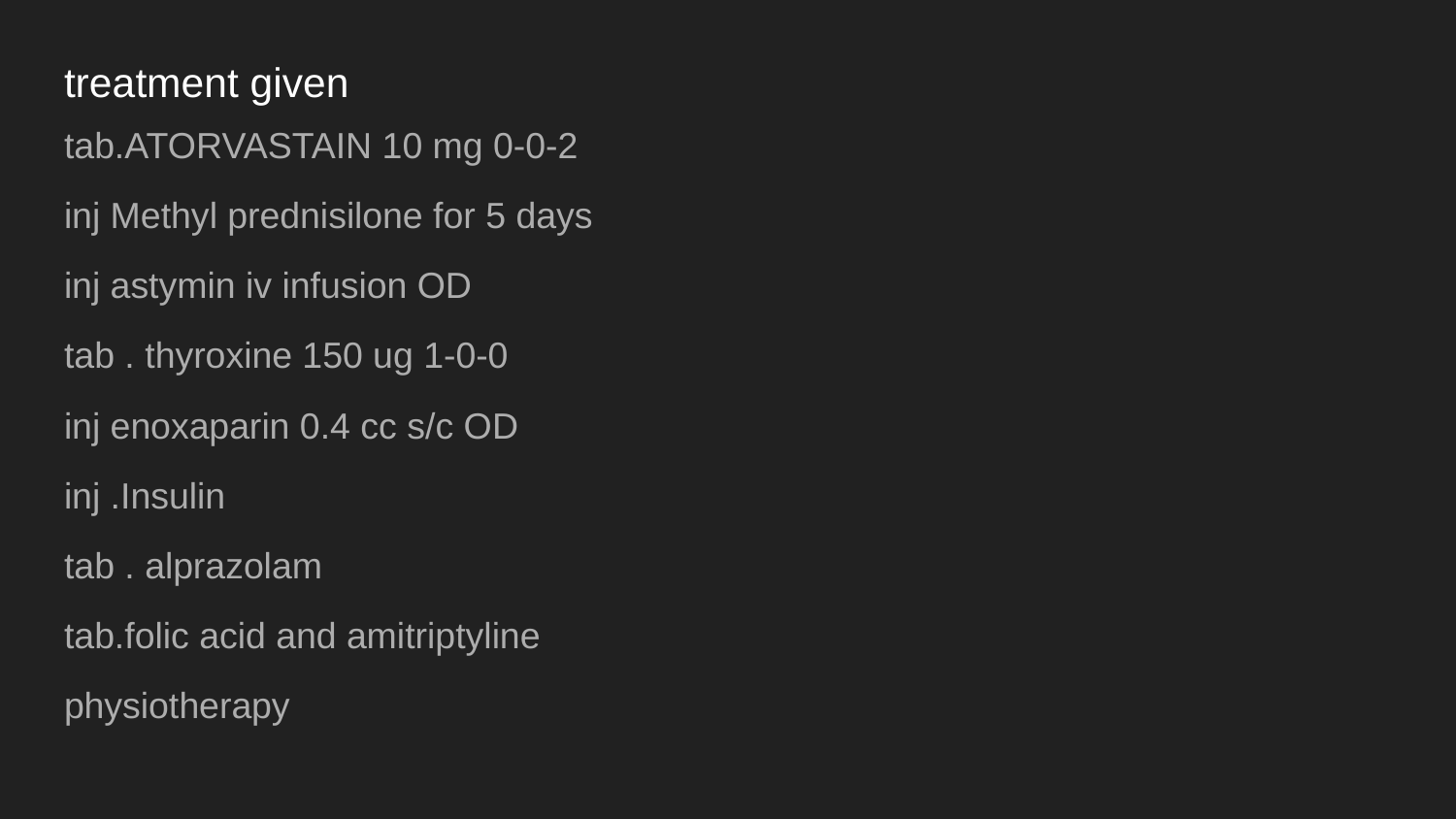

# treatment given
tab.ATORVASTAIN 10 mg 0-0-2
inj Methyl prednisilone for 5 days
inj astymin iv infusion OD
tab . thyroxine 150 ug 1-0-0
inj enoxaparin 0.4 cc s/c OD
inj .Insulin
tab . alprazolam
tab.folic acid and amitriptyline
physiotherapy